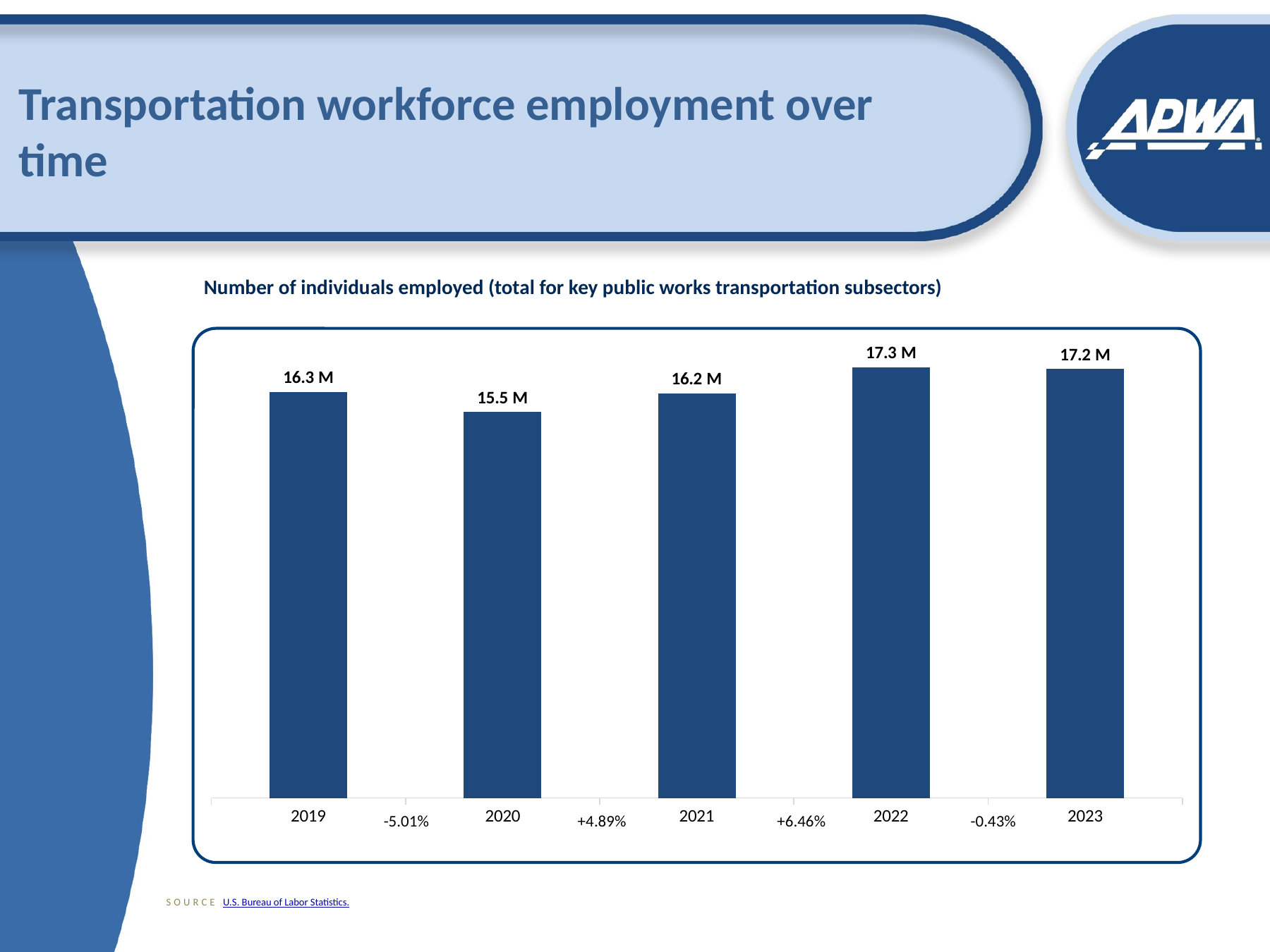

# Transportation workforce employment over time
Number of individuals employed (total for key public works transportation subsectors)

### Chart

| Category | Total for transportation |
|---|---|
| 2019 | 16290000.0 |
| 2020 | 15474000.0 |
| 2021 | 16230000.0 |
| 2022 | 17279000.0 |
| 2023 | 17205000.0 |
| -5.01% | +4.89% | +6.46% | -0.43% |
| --- | --- | --- | --- |
SOURCE U.S. Bureau of Labor Statistics.